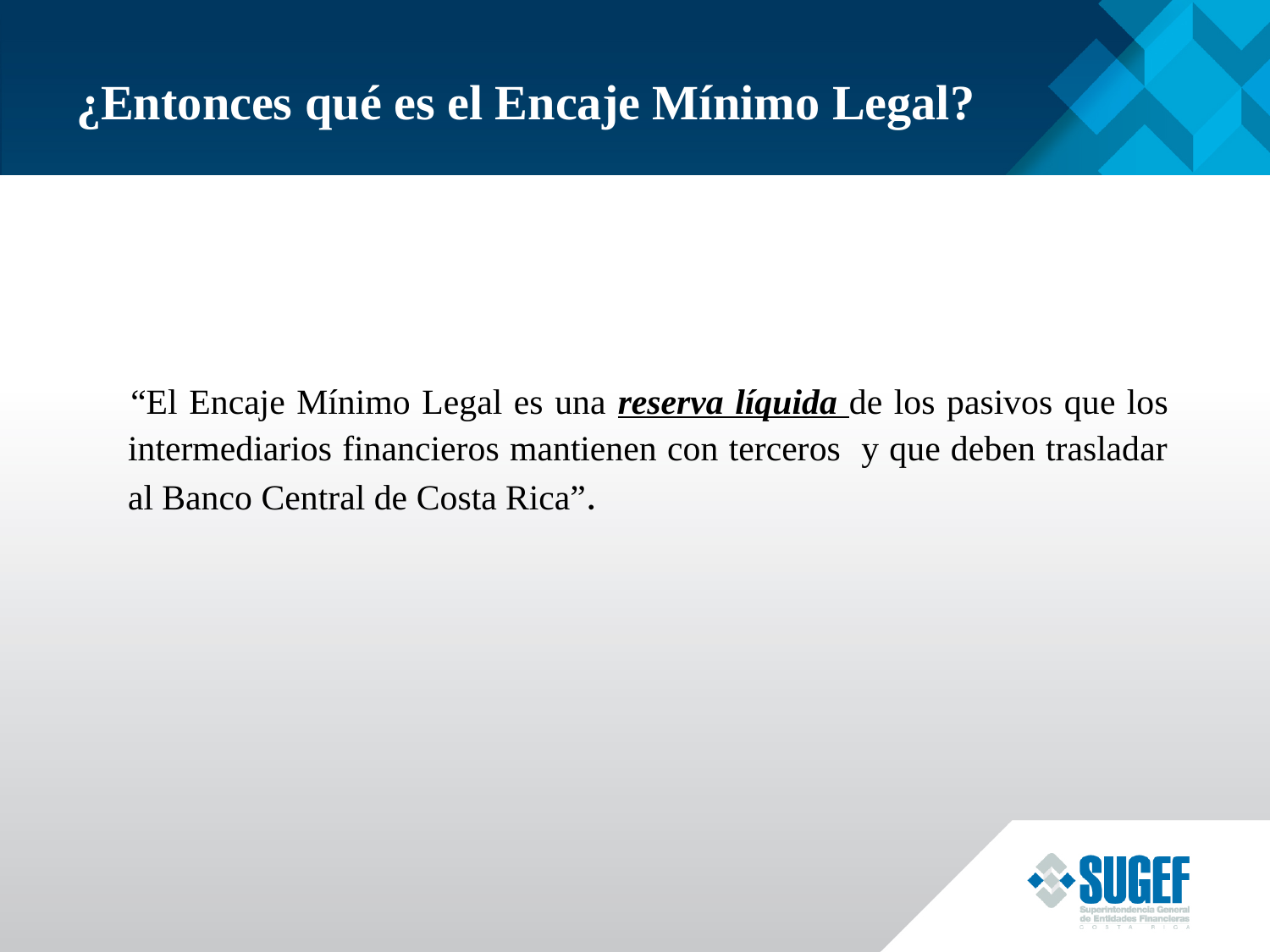

# ¿Entonces qué es el Encaje Mínimo Legal?

   “El Encaje Mínimo Legal es una reserva líquida de los pasivos que los intermediarios financieros mantienen con terceros  y que deben trasladar al Banco Central de Costa Rica”.